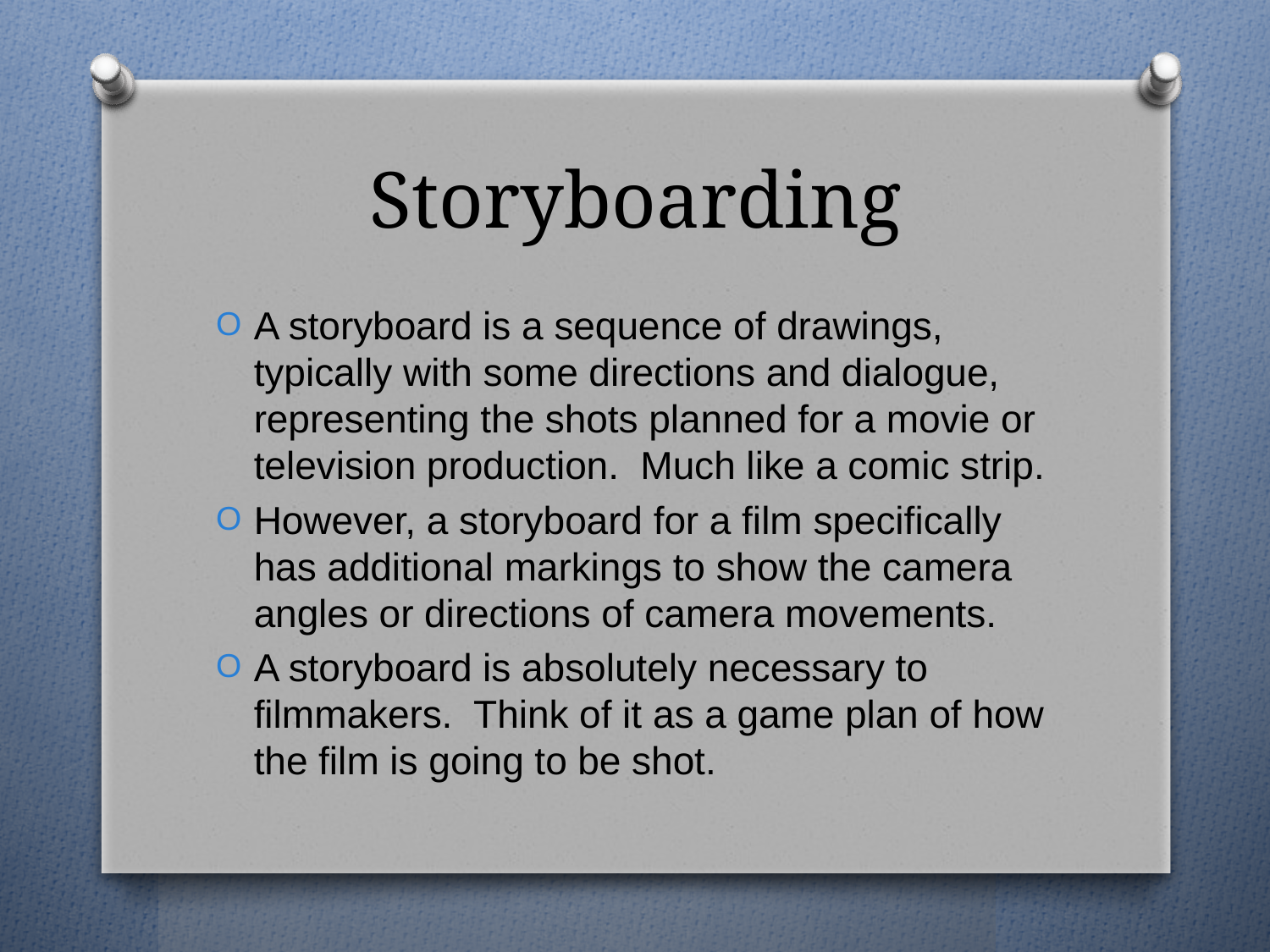

# Storyboarding
A storyboard is a sequence of drawings, typically with some directions and dialogue, representing the shots planned for a movie or television production.  Much like a comic strip.
However, a storyboard for a film specifically has additional markings to show the camera angles or directions of camera movements.
A storyboard is absolutely necessary to filmmakers.  Think of it as a game plan of how the film is going to be shot.